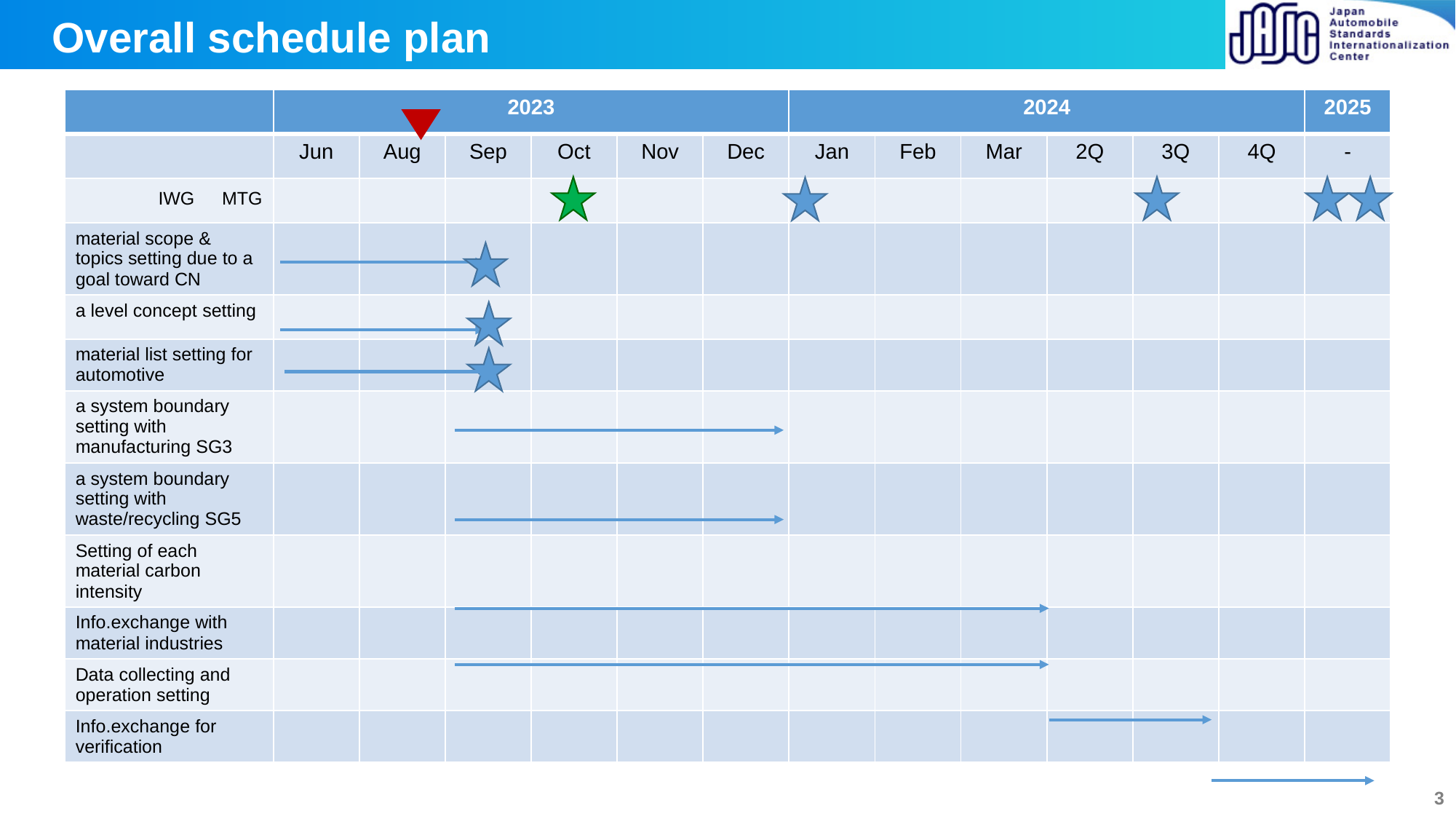

# Overall schedule plan
|  | 2023 |  |  |  |  |  | 2024 |  |  |  |  |  | 2025 |
| --- | --- | --- | --- | --- | --- | --- | --- | --- | --- | --- | --- | --- | --- |
|  | Jun | Aug | Sep | Oct | Nov | Dec | Jan | Feb | Mar | 2Q | 3Q | 4Q | - |
| IWG　MTG |  |  |  |  |  |  |  |  |  |  |  |  |  |
| material scope & topics setting due to a goal toward CN |  |  |  |  |  |  |  |  |  |  |  |  |  |
| a level concept setting |  |  |  |  |  |  |  |  |  |  |  |  |  |
| material list setting for automotive |  |  |  |  |  |  |  |  |  |  |  |  |  |
| a system boundary setting with manufacturing SG3 |  |  |  |  |  |  |  |  |  |  |  |  |  |
| a system boundary setting with waste/recycling SG5 |  |  |  |  |  |  |  |  |  |  |  |  |  |
| Setting of each material carbon intensity |  |  |  |  |  |  |  |  |  |  |  |  |  |
| Info.exchange with material industries |  |  |  |  |  |  |  |  |  |  |  |  |  |
| Data collecting and operation setting |  |  |  |  |  |  |  |  |  |  |  |  |  |
| Info.exchange for verification |  |  |  |  |  |  |  |  |  |  |  |  |  |

3